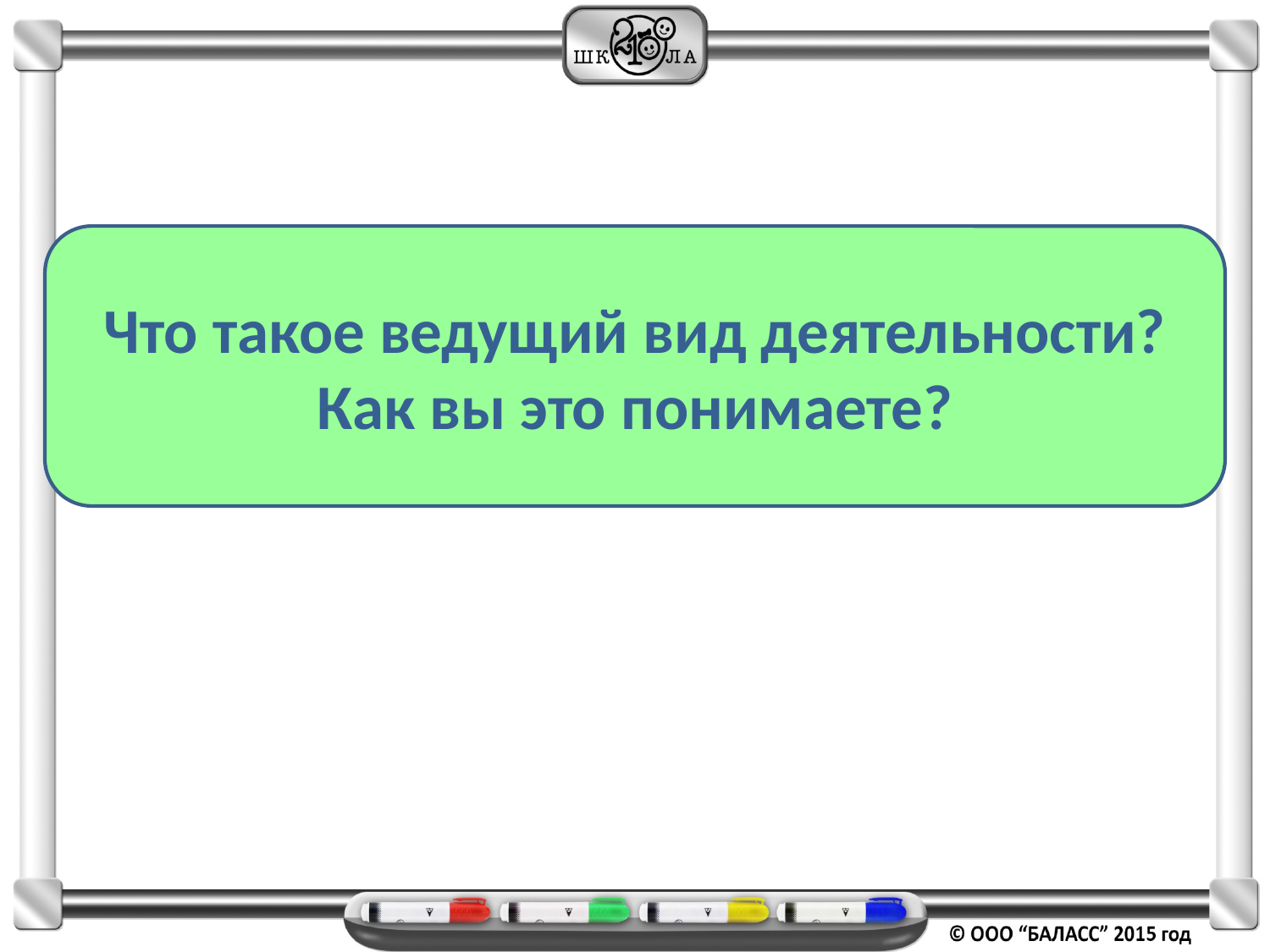

Что такое ведущий вид деятельности?
Как вы это понимаете?